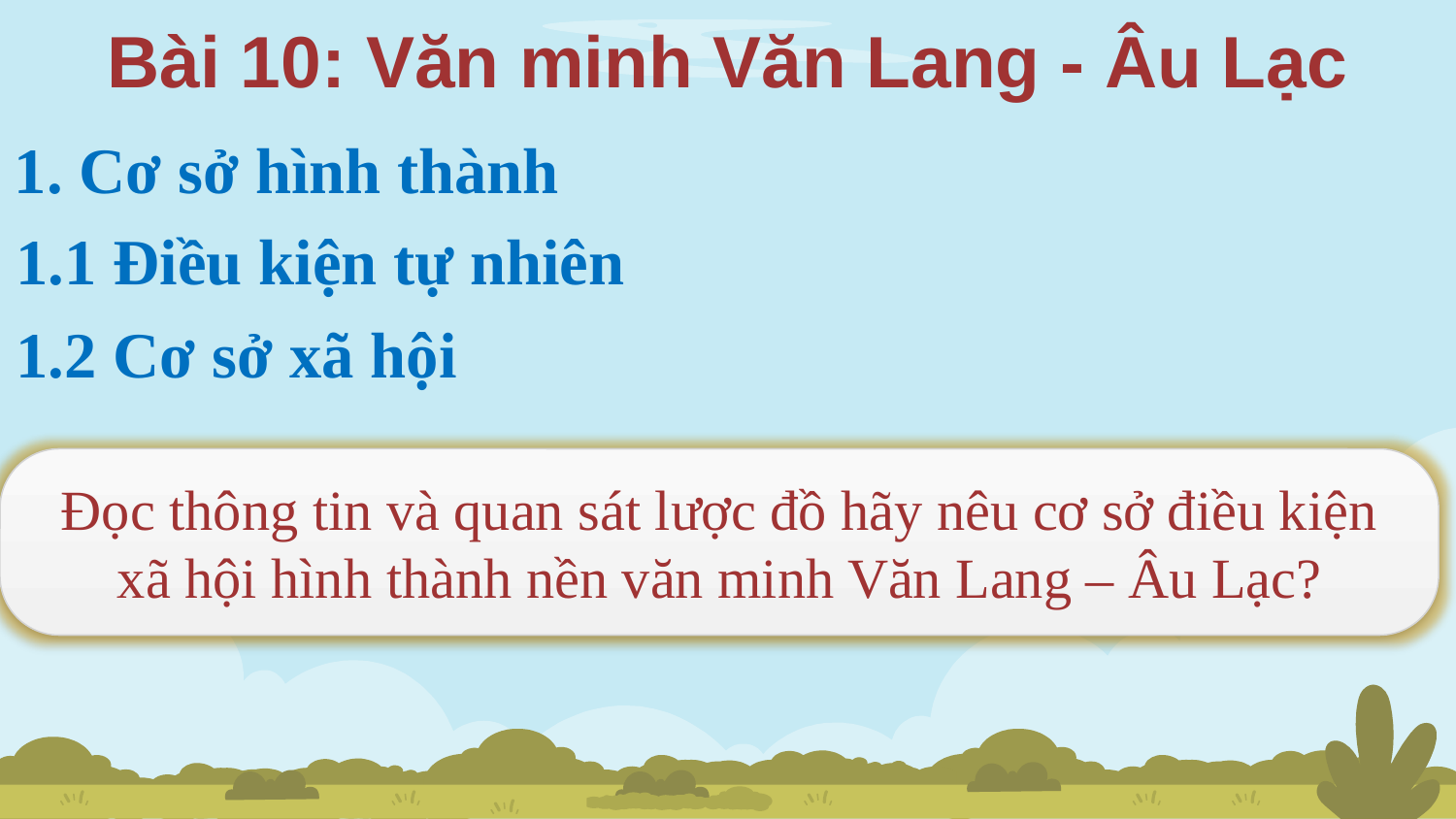

Bài 10: Văn minh Văn Lang - Âu Lạc
1. Cơ sở hình thành
1.1 Điều kiện tự nhiên
1.2 Cơ sở xã hội
Đọc thông tin và quan sát lược đồ hãy nêu cơ sở điều kiện xã hội hình thành nền văn minh Văn Lang – Âu Lạc?